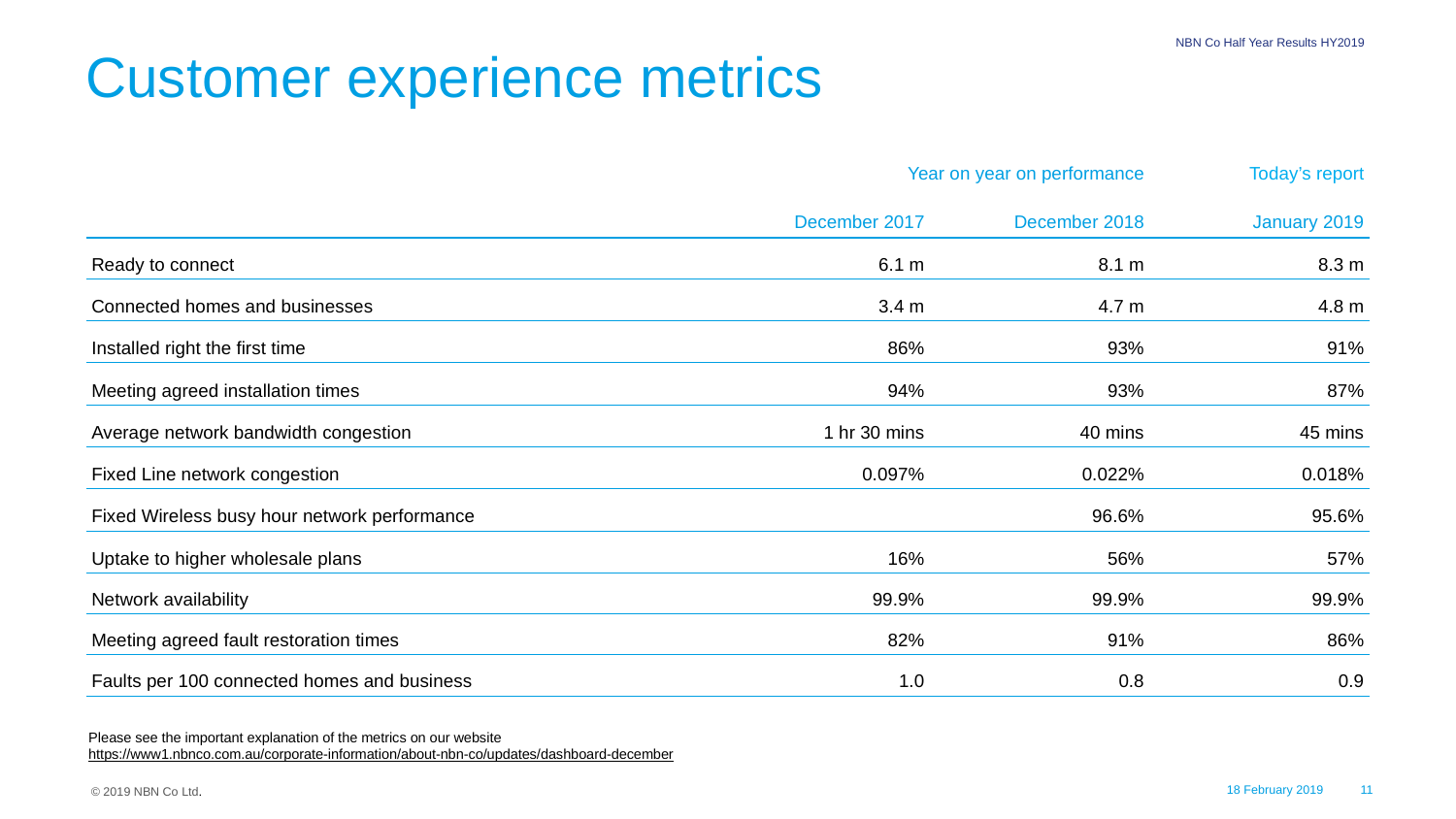

# Customer experience metrics
|  | Year on year on performance |  | Today’s report |
| --- | --- | --- | --- |
|  | December 2017 | December 2018 | January 2019 |
| Ready to connect | 6.1 m | 8.1 m | 8.3 m |
| Connected homes and businesses | 3.4 m | 4.7 m | 4.8 m |
| Installed right the first time | 86% | 93% | 91% |
| Meeting agreed installation times | 94% | 93% | 87% |
| Average network bandwidth congestion | 1 hr 30 mins | 40 mins | 45 mins |
| Fixed Line network congestion | 0.097% | 0.022% | 0.018% |
| Fixed Wireless busy hour network performance |  | 96.6% | 95.6% |
| Uptake to higher wholesale plans | 16% | 56% | 57% |
| Network availability | 99.9% | 99.9% | 99.9% |
| Meeting agreed fault restoration times | 82% | 91% | 86% |
| Faults per 100 connected homes and business | 1.0 | 0.8 | 0.9 |
|  |  |  |  |
Please see the important explanation of the metrics on our website
https://www1.nbnco.com.au/corporate-information/about-nbn-co/updates/dashboard-december
© 2019 NBN Co Ltd.